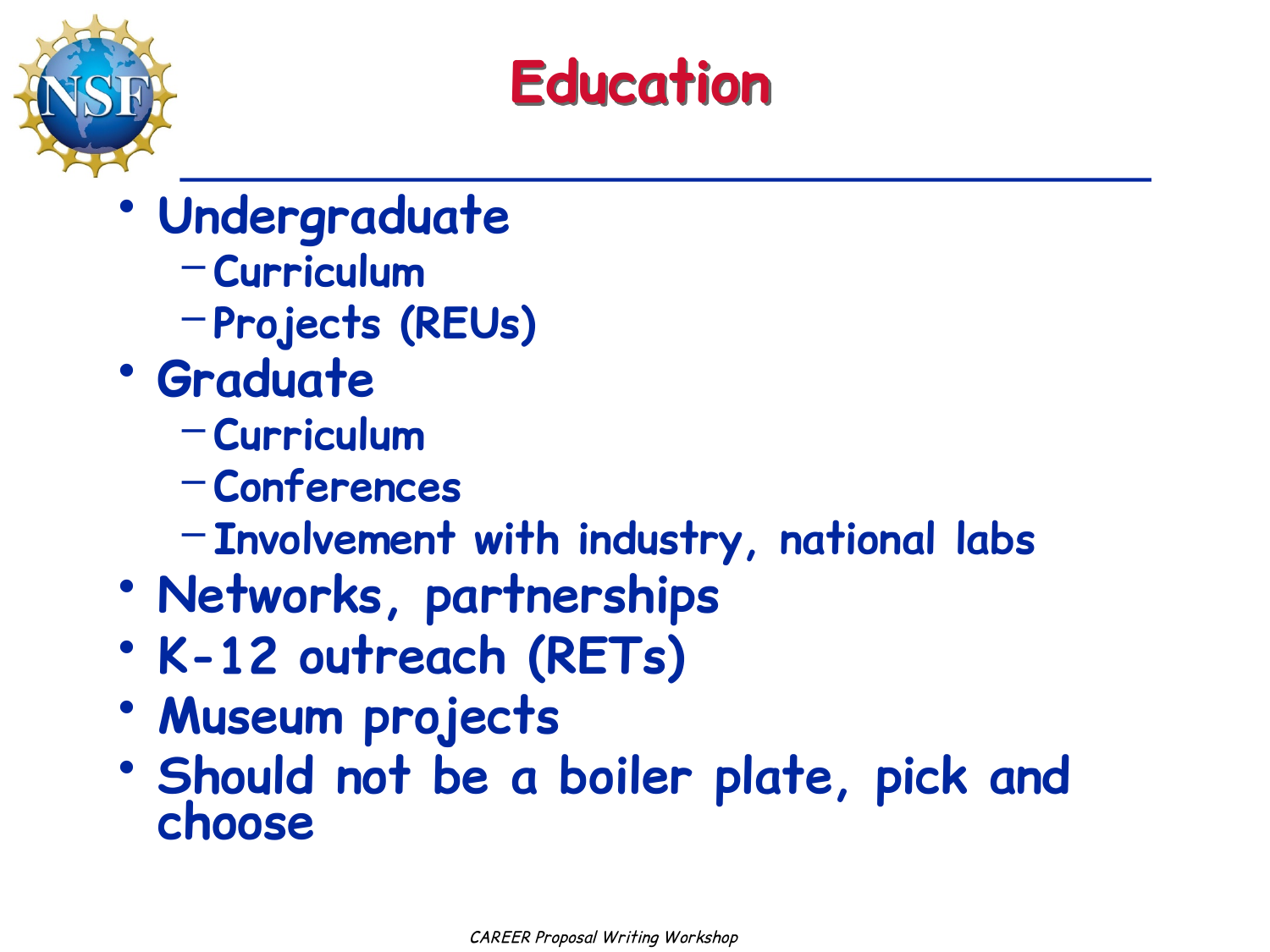

# Education
Undergraduate
Curriculum
Projects (REUs)
Graduate
Curriculum
Conferences
Involvement with industry, national labs
Networks, partnerships
K-12 outreach (RETs)
Museum projects
Should not be a boiler plate, pick and choose